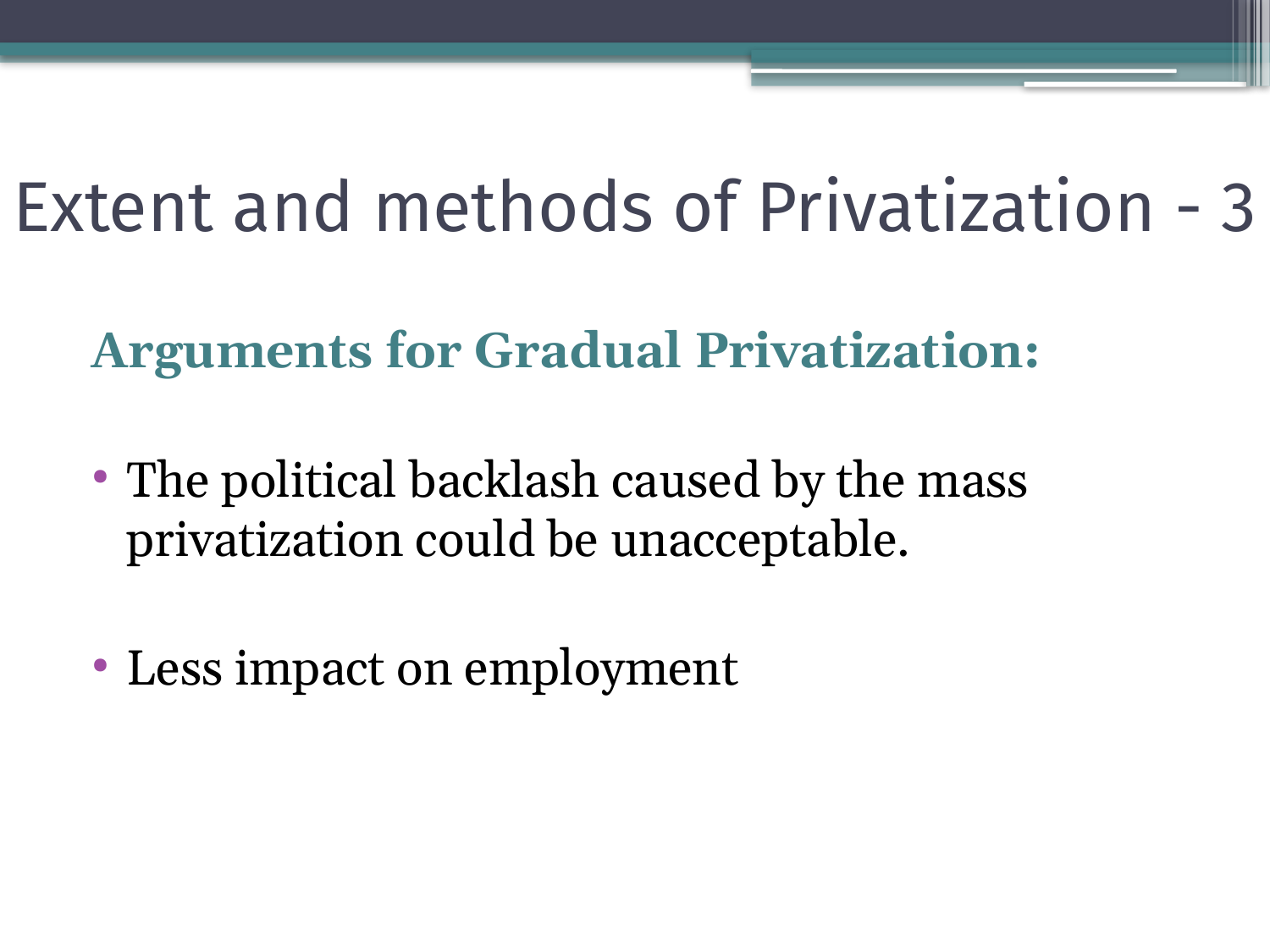

# Extent and methods of Privatization - 3
Arguments for Gradual Privatization:

The political backlash caused by the mass privatization could be unacceptable.

Less impact on employment